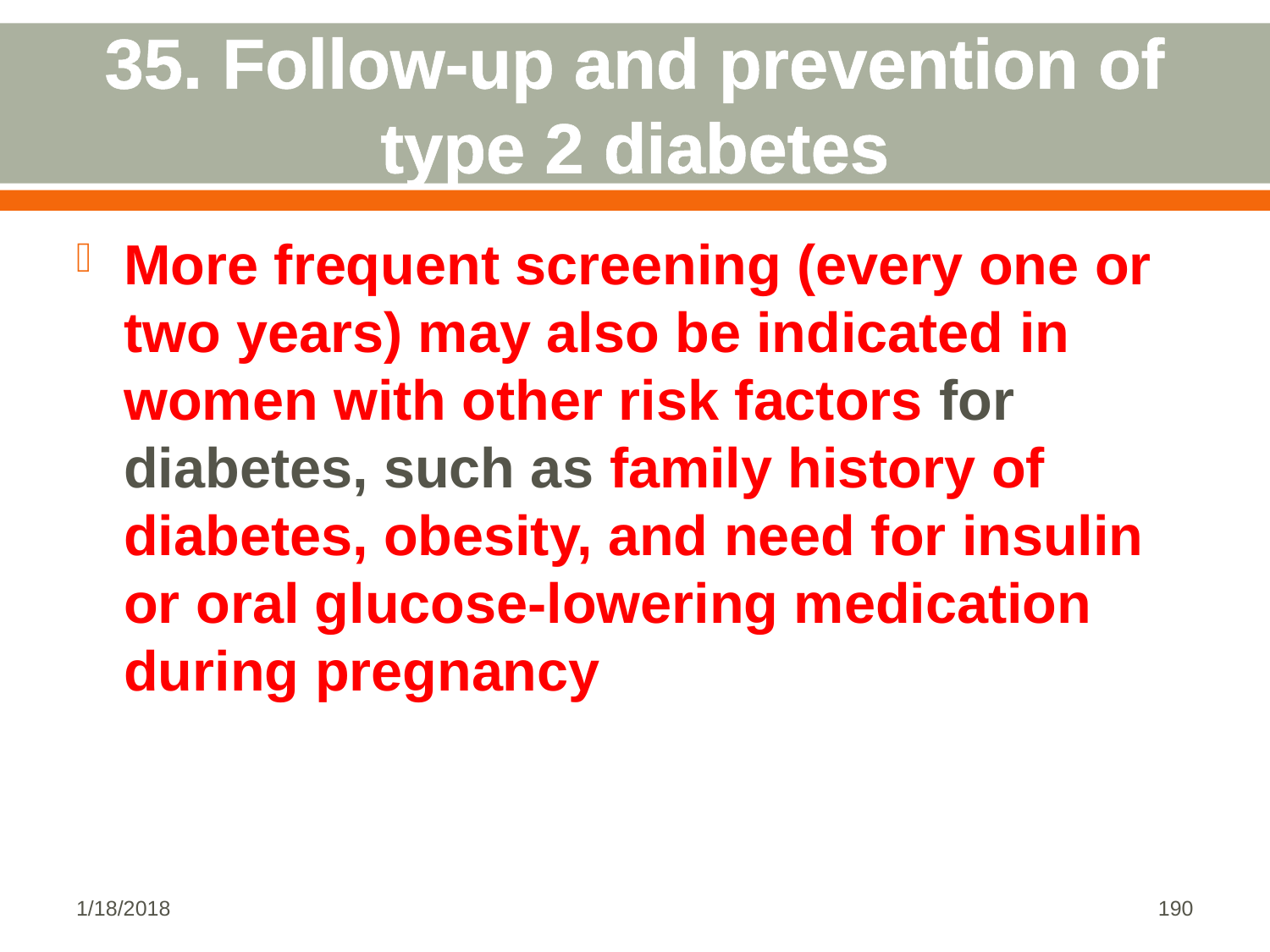

# 35. Follow-up and prevention of type 2 diabetes
More frequent screening (every one or two years) may also be indicated in women with other risk factors for diabetes, such as family history of diabetes, obesity, and need for insulin or oral glucose-lowering medication during pregnancy

1/18/2018
190